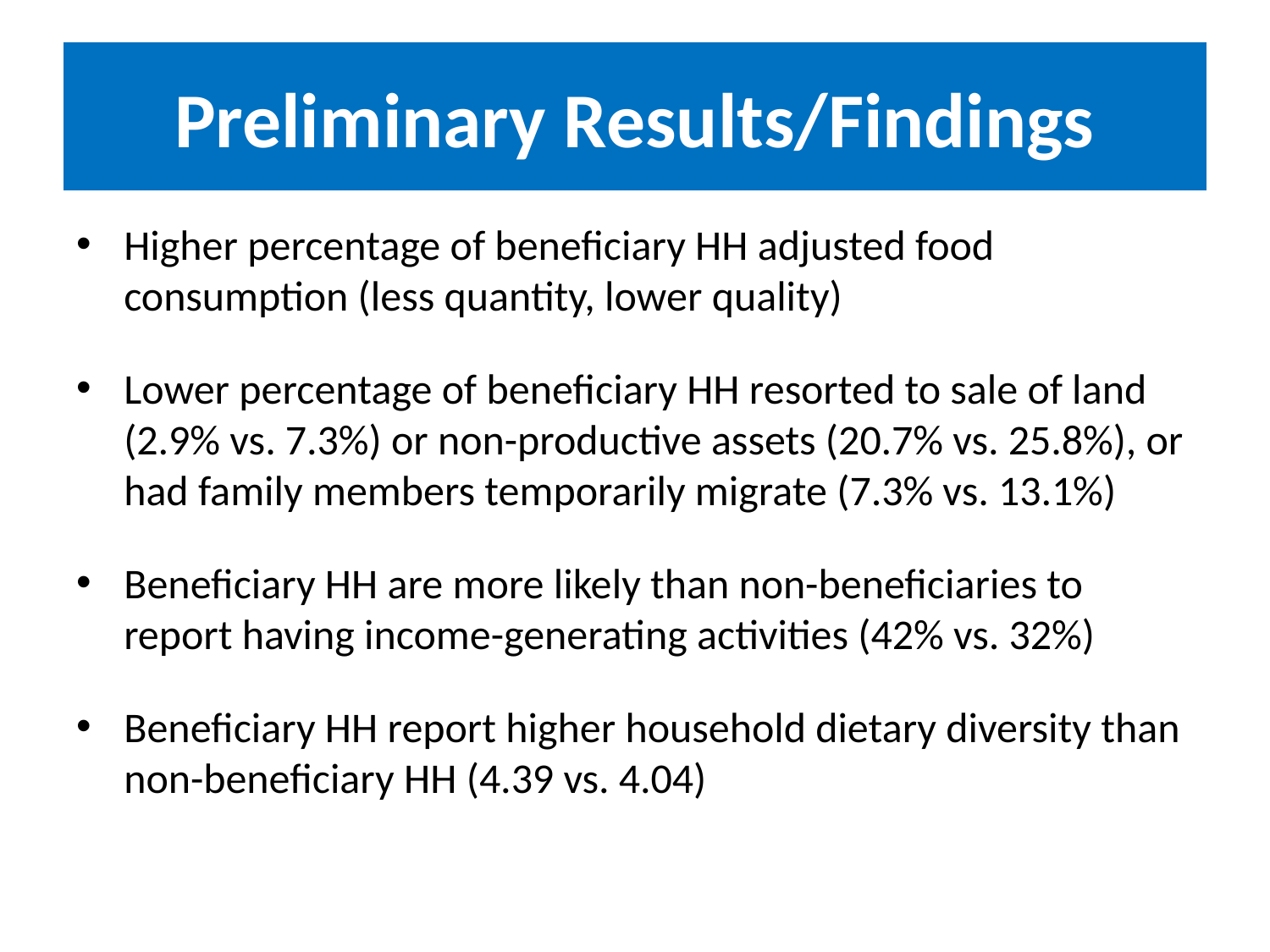

# Preliminary Results/Findings
Higher percentage of beneficiary HH adjusted food consumption (less quantity, lower quality)
Lower percentage of beneficiary HH resorted to sale of land (2.9% vs. 7.3%) or non-productive assets (20.7% vs. 25.8%), or had family members temporarily migrate (7.3% vs. 13.1%)
Beneficiary HH are more likely than non-beneficiaries to report having income-generating activities (42% vs. 32%)
Beneficiary HH report higher household dietary diversity than non-beneficiary HH (4.39 vs. 4.04)